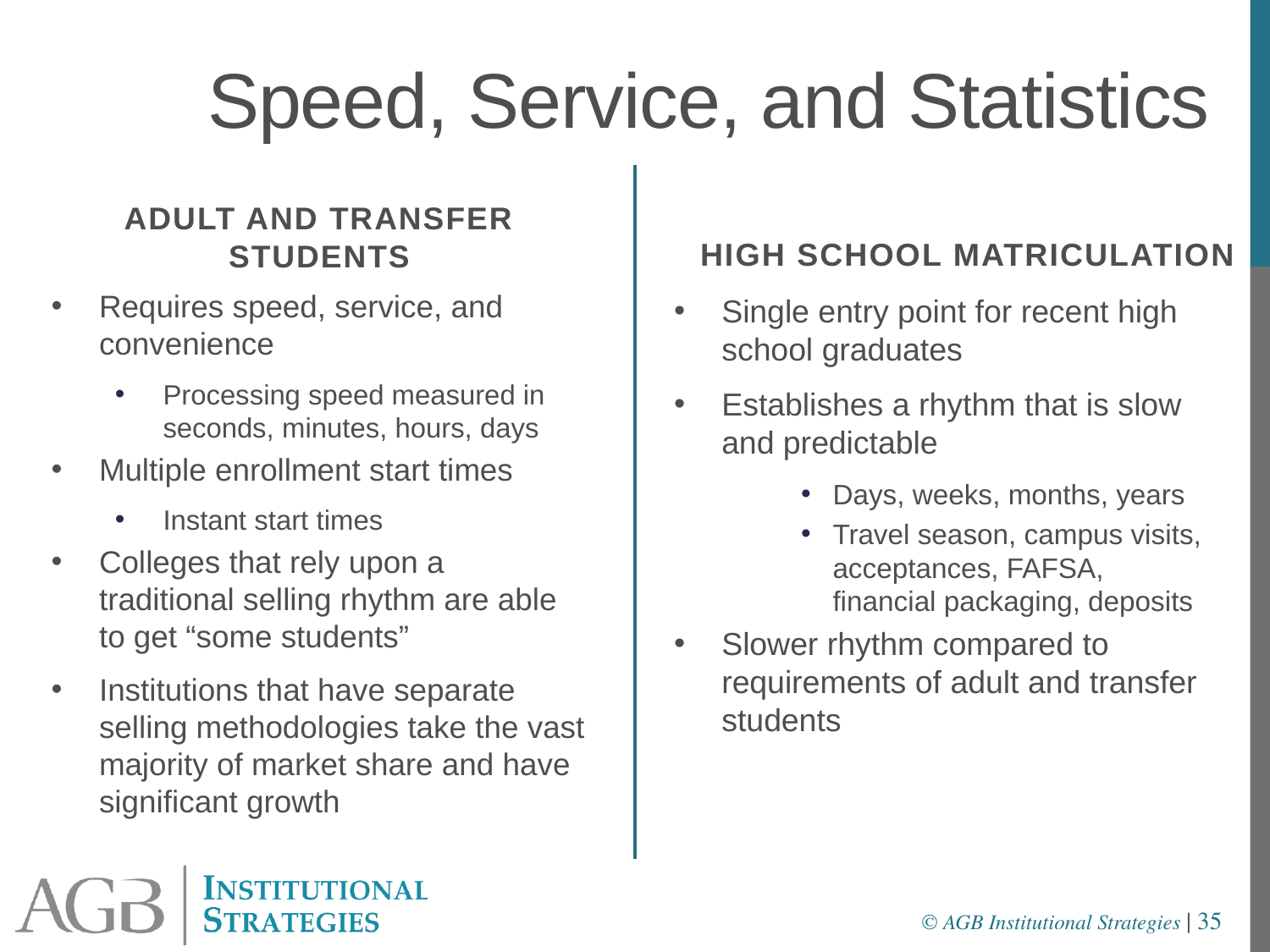

Speed, Service, and Statistics
High School Matriculation
Adult and Transfer Students
Requires speed, service, and convenience
Processing speed measured in seconds, minutes, hours, days
Multiple enrollment start times
Instant start times
Colleges that rely upon a traditional selling rhythm are able to get “some students”
Institutions that have separate selling methodologies take the vast majority of market share and have significant growth

Single entry point for recent high school graduates
Establishes a rhythm that is slow and predictable
Days, weeks, months, years
Travel season, campus visits, acceptances, FAFSA, financial packaging, deposits
Slower rhythm compared to requirements of adult and transfer students

© AGB Institutional Strategies | 35